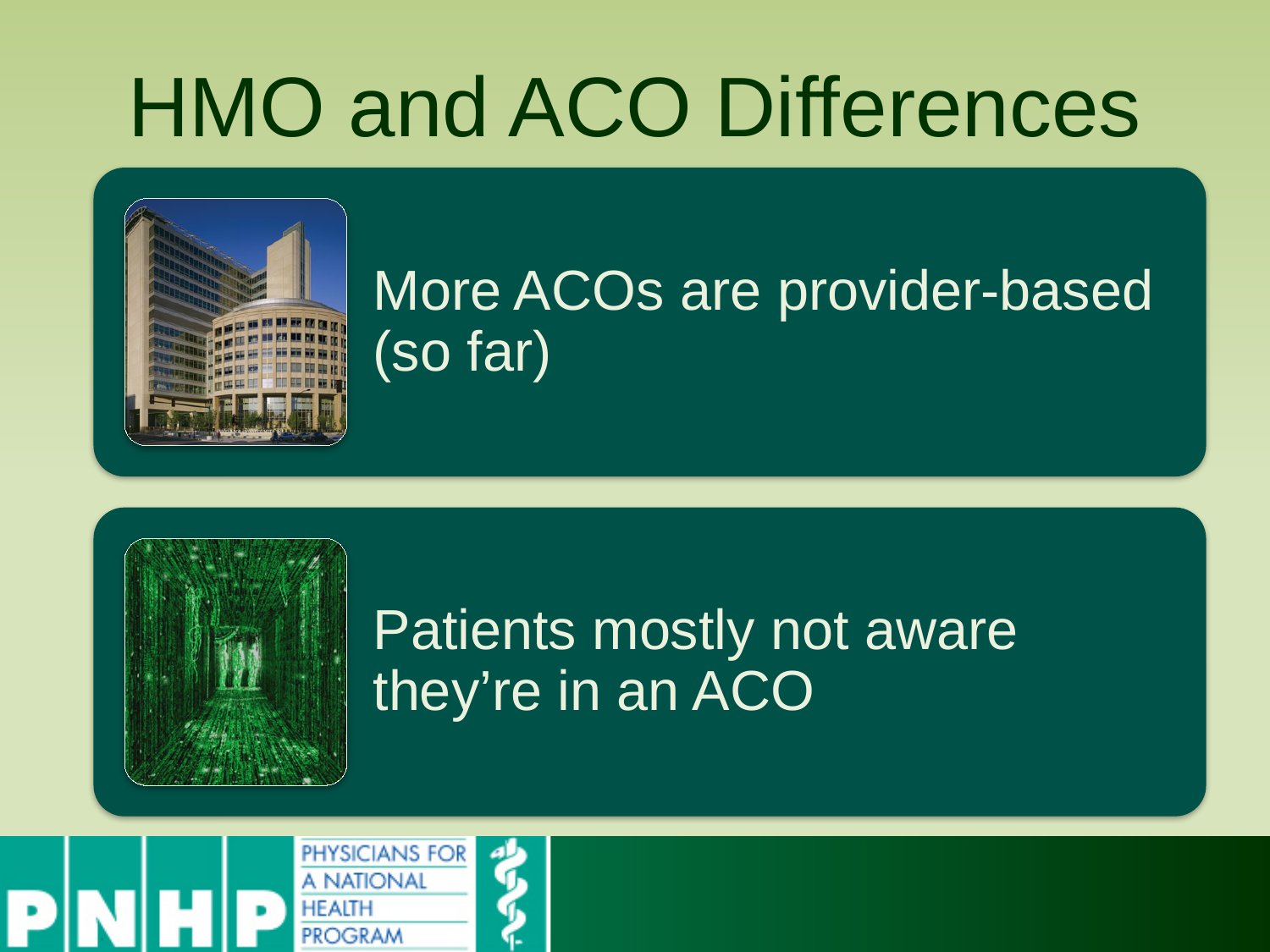

HMO and ACO Differences
More ACOs are provider-based (so far)
Patients mostly not aware they’re in an ACO